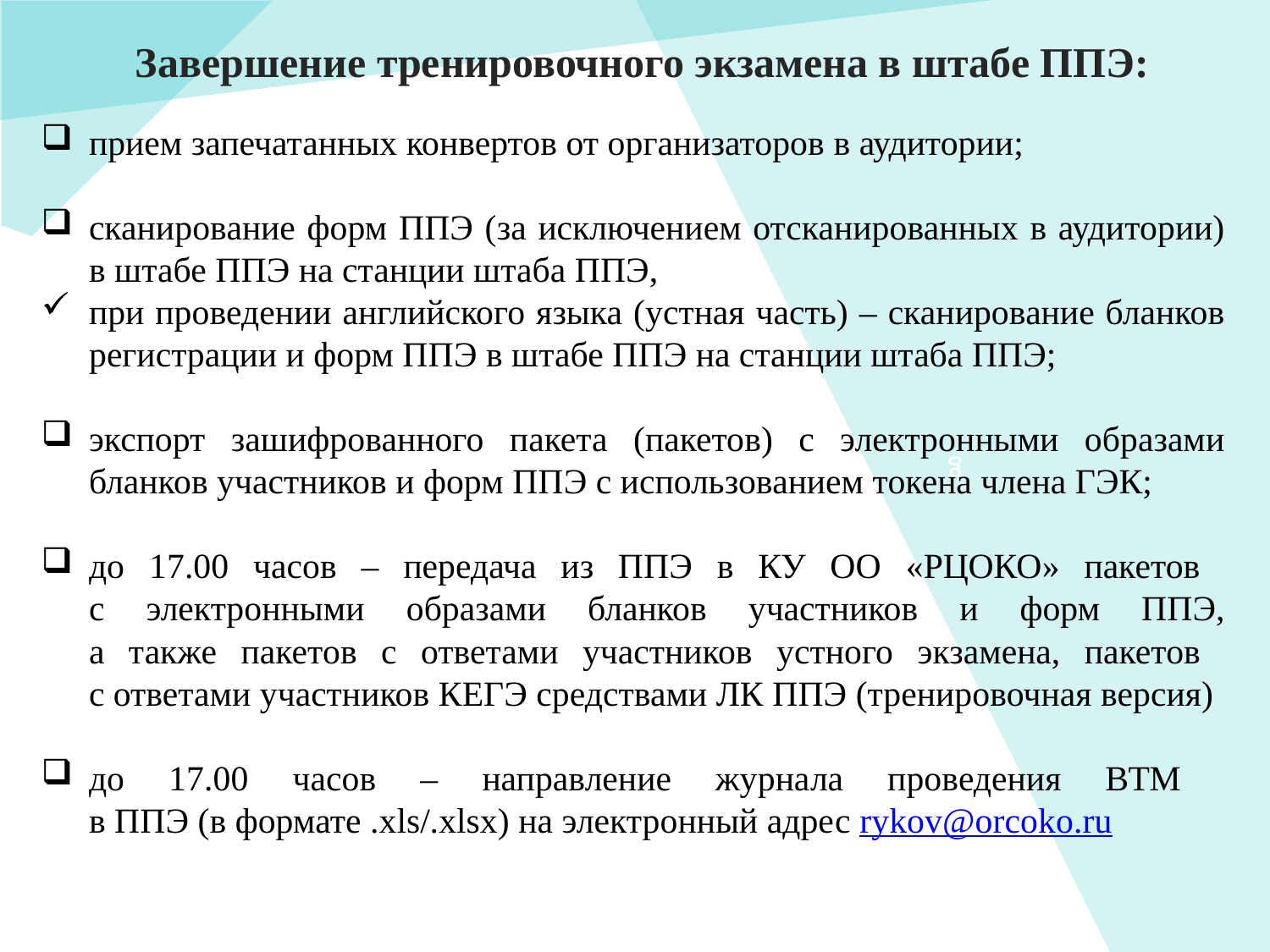

# Завершение тренировочного экзамена в штабе ППЭ:
g

прием запечатанных конвертов от организаторов в аудитории;

сканирование форм ППЭ (за исключением отсканированных в аудитории) в штабе ППЭ на станции штаба ППЭ,
при проведении английского языка (устная часть) – сканирование бланков регистрации и форм ППЭ в штабе ППЭ на станции штаба ППЭ;

экспорт зашифрованного пакета (пакетов) с электронными образами бланков участников и форм ППЭ с использованием токена члена ГЭК;

до 17.00 часов – передача из ППЭ в КУ ОО «РЦОКО» пакетов
с электронными образами бланков участников и форм ППЭ,
а также пакетов с ответами участников устного экзамена, пакетов
с ответами участников КЕГЭ средствами ЛК ППЭ (тренировочная версия)

до 17.00 часов – направление журнала проведения ВТМ
в ППЭ (в формате .xls/.xlsx) на электронный адрес rykov@orcoko.ru